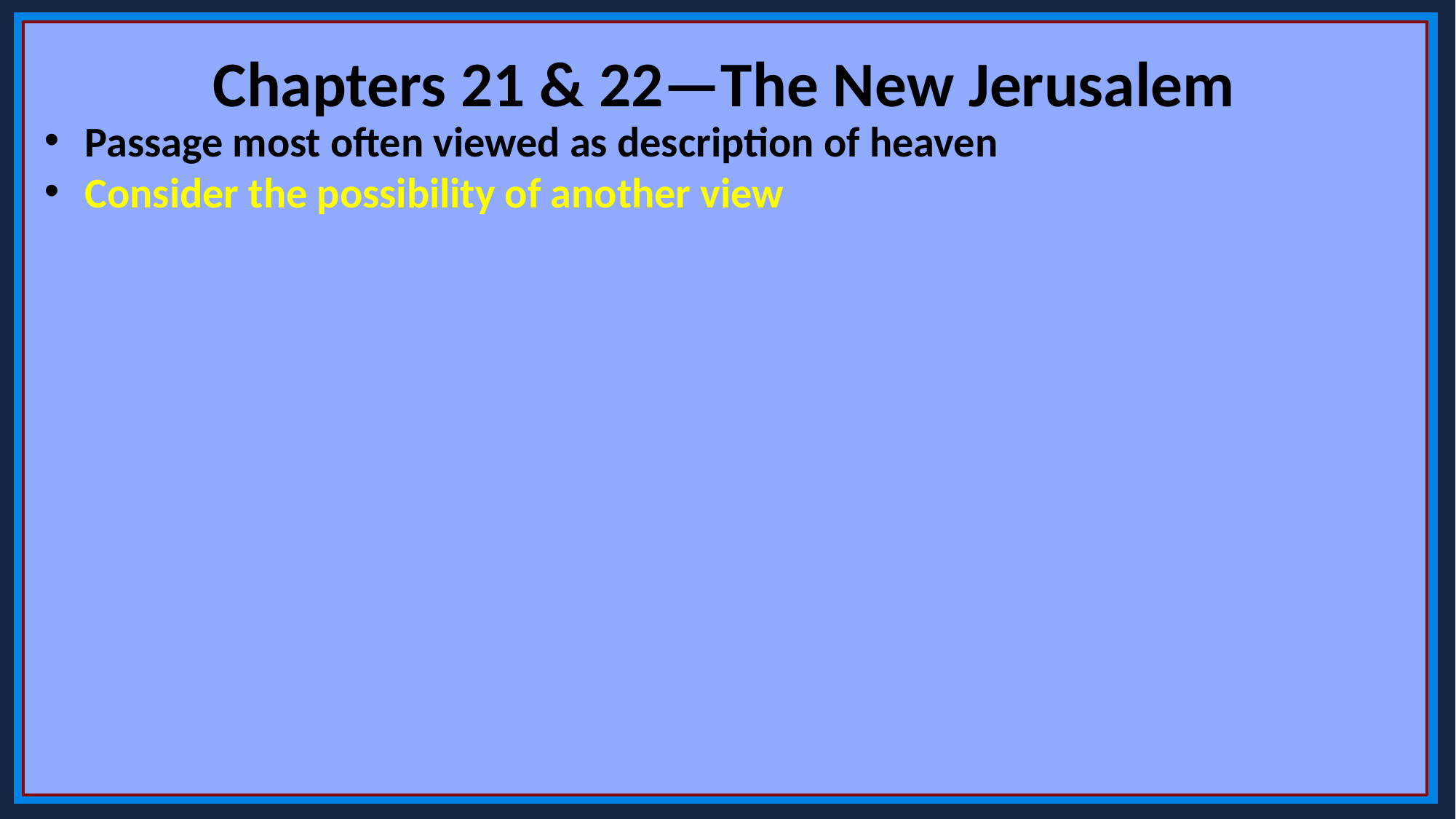

Chapters 21 & 22—The New Jerusalem
Passage most often viewed as description of heaven
Consider the possibility of another view